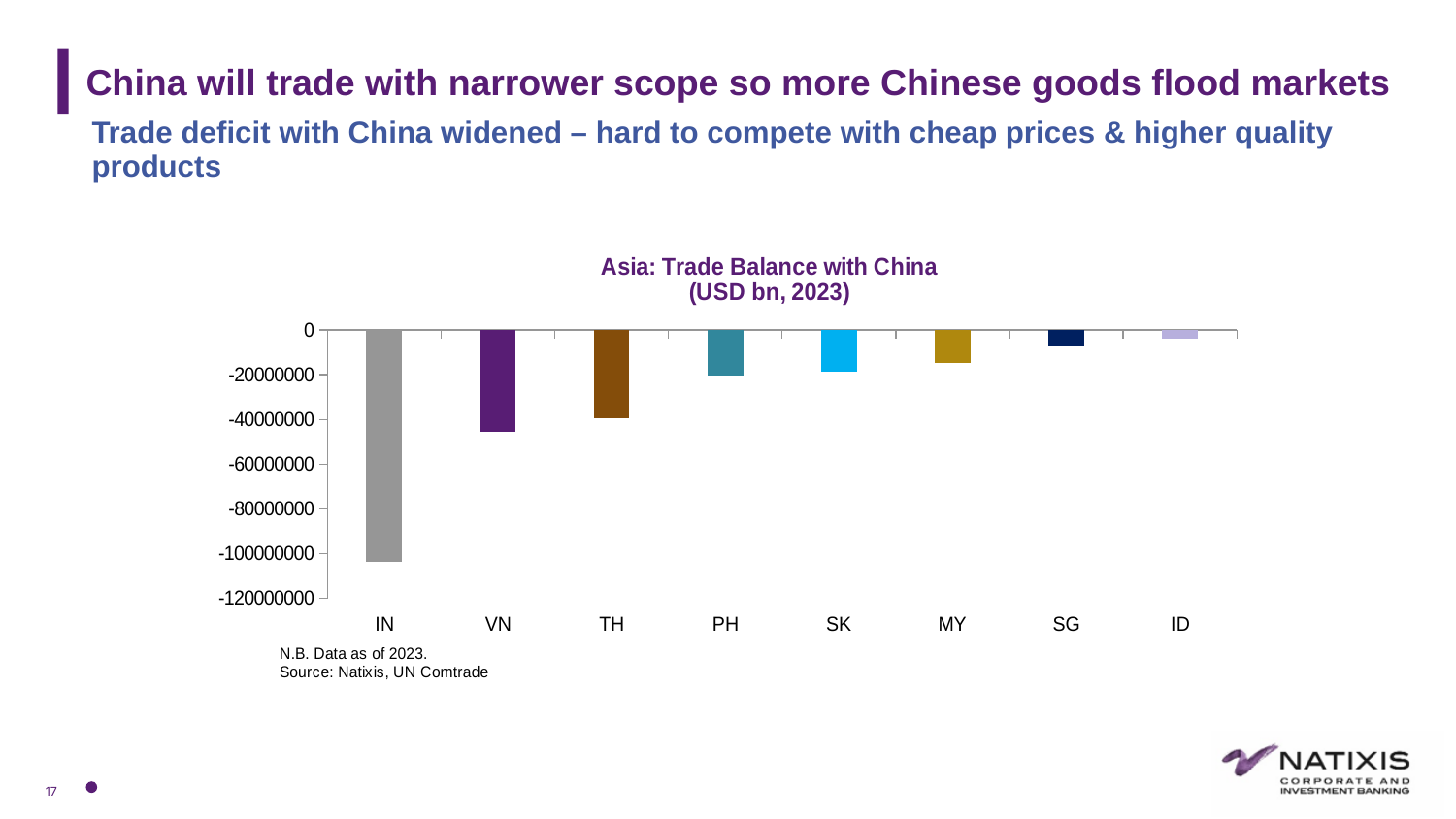

# China will trade with narrower scope so more Chinese goods flood markets

Trade deficit with China widened – hard to compete with cheap prices & higher quality products

### Chart: Asia: Trade Balance with China
(USD bn, 2023)

| Category | 2023 |
|---|---|
| IN | -103704721.0 |
| VN | -45422876.0 |
| TH | -39341880.0 |
| PH | -20285995.0 |
| SK | -18576545.0 |
| MY | -14563741.0 |
| SG | -7318474.0 |
| ID | -3975926.0 |
17